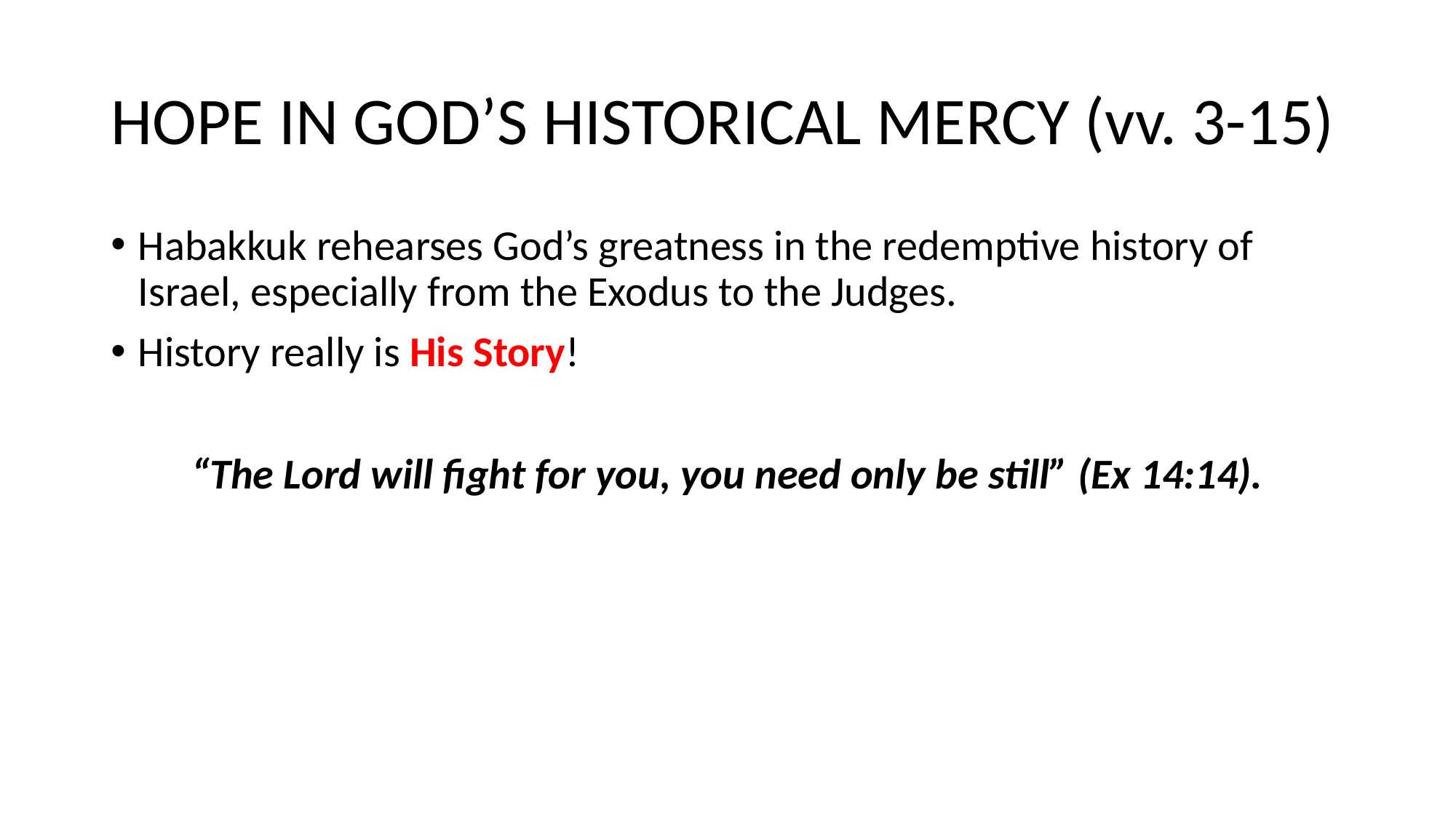

# HOPE IN GOD’S HISTORICAL MERCY (vv. 3-15)
Habakkuk rehearses God’s greatness in the redemptive history of Israel, especially from the Exodus to the Judges.
History really is His Story!

“The Lord will fight for you, you need only be still” (Ex 14:14).